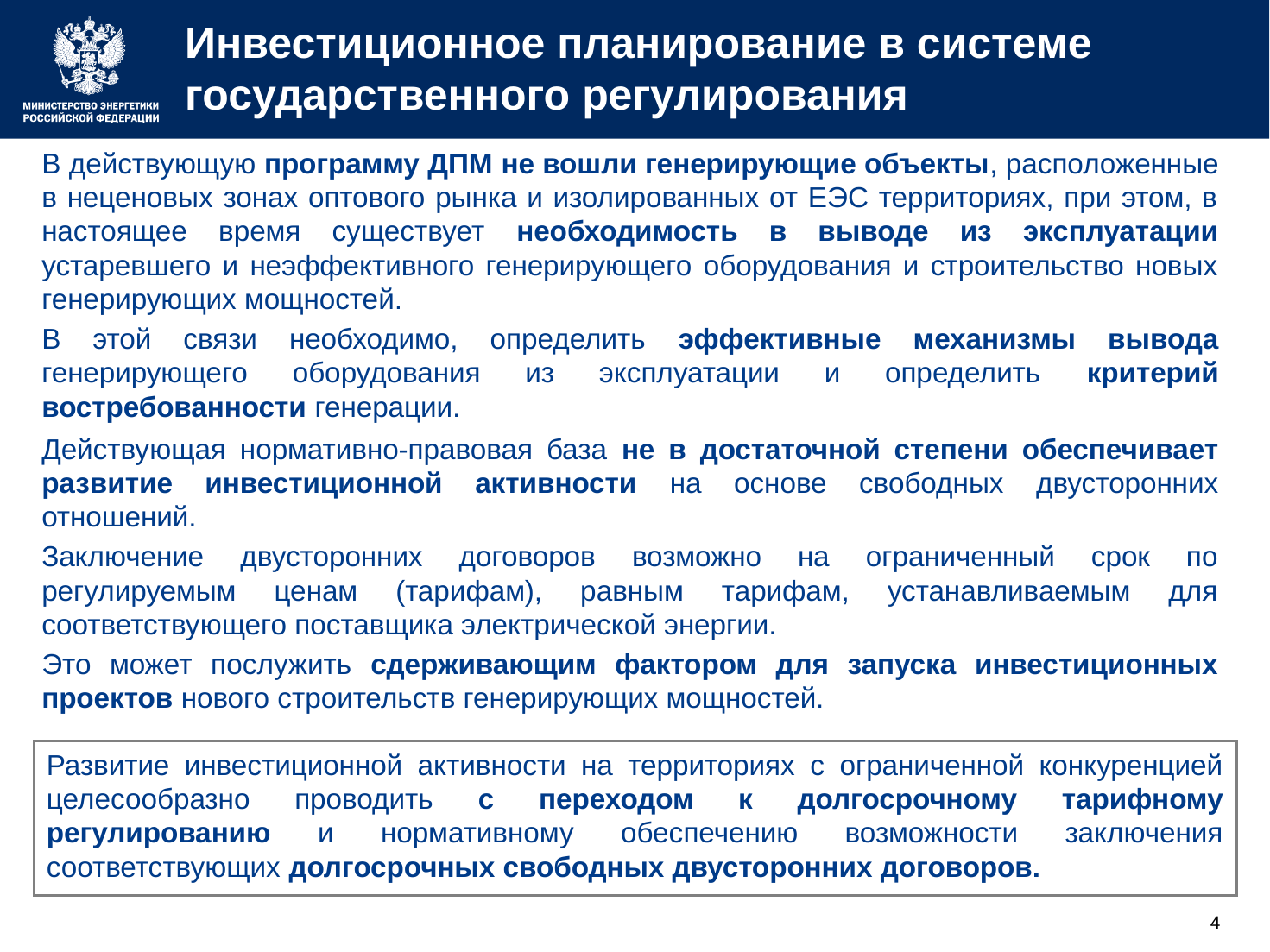

# Инвестиционное планирование в системе государственного регулирования
В действующую программу ДПМ не вошли генерирующие объекты, расположенные в неценовых зонах оптового рынка и изолированных от ЕЭС территориях, при этом, в настоящее время существует необходимость в выводе из эксплуатации устаревшего и неэффективного генерирующего оборудования и строительство новых генерирующих мощностей.
В этой связи необходимо, определить эффективные механизмы вывода генерирующего оборудования из эксплуатации и определить критерий востребованности генерации.

Действующая нормативно-правовая база не в достаточной степени обеспечивает развитие инвестиционной активности на основе свободных двусторонних отношений.
Заключение двусторонних договоров возможно на ограниченный срок по регулируемым ценам (тарифам), равным тарифам, устанавливаемым для соответствующего поставщика электрической энергии.
Это может послужить сдерживающим фактором для запуска инвестиционных проектов нового строительств генерирующих мощностей.

Развитие инвестиционной активности на территориях с ограниченной конкуренцией целесообразно проводить с переходом к долгосрочному тарифному регулированию и нормативному обеспечению возможности заключения соответствующих долгосрочных свободных двусторонних договоров.